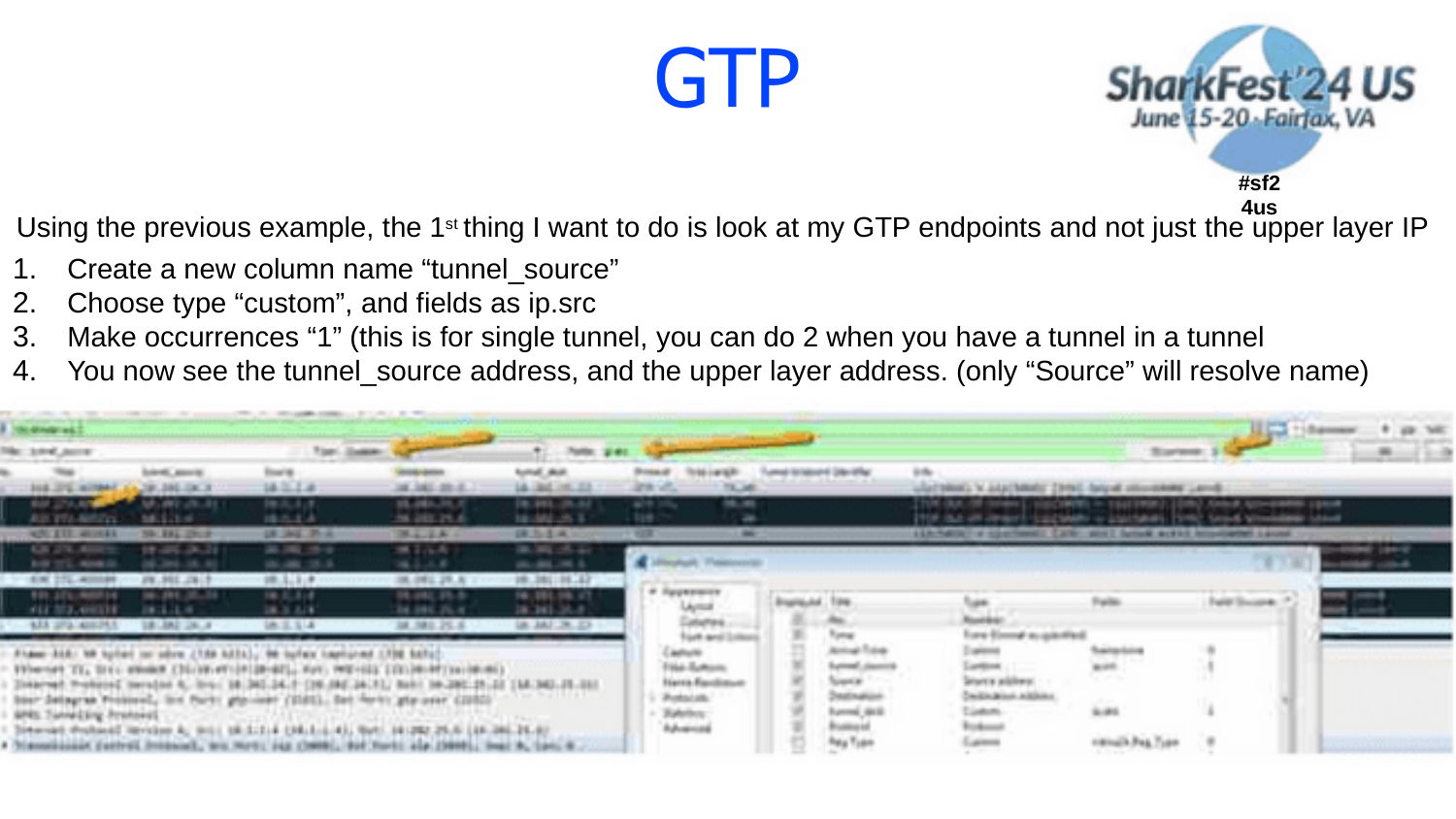

GTP
#sf2
4us
Using the previous example, the 1st thing I want to do is look at my GTP endpoints and not just the upper layer IP
1. Create a new column name “tunnel_source”
2. Choose type “custom”, and fields as ip.src
3. Make occurrences “1” (this is for single tunnel, you can do 2 when you have a tunnel in a tunnel
4. You now see the tunnel_source address, and the upper layer address. (only “Source” will resolve name)